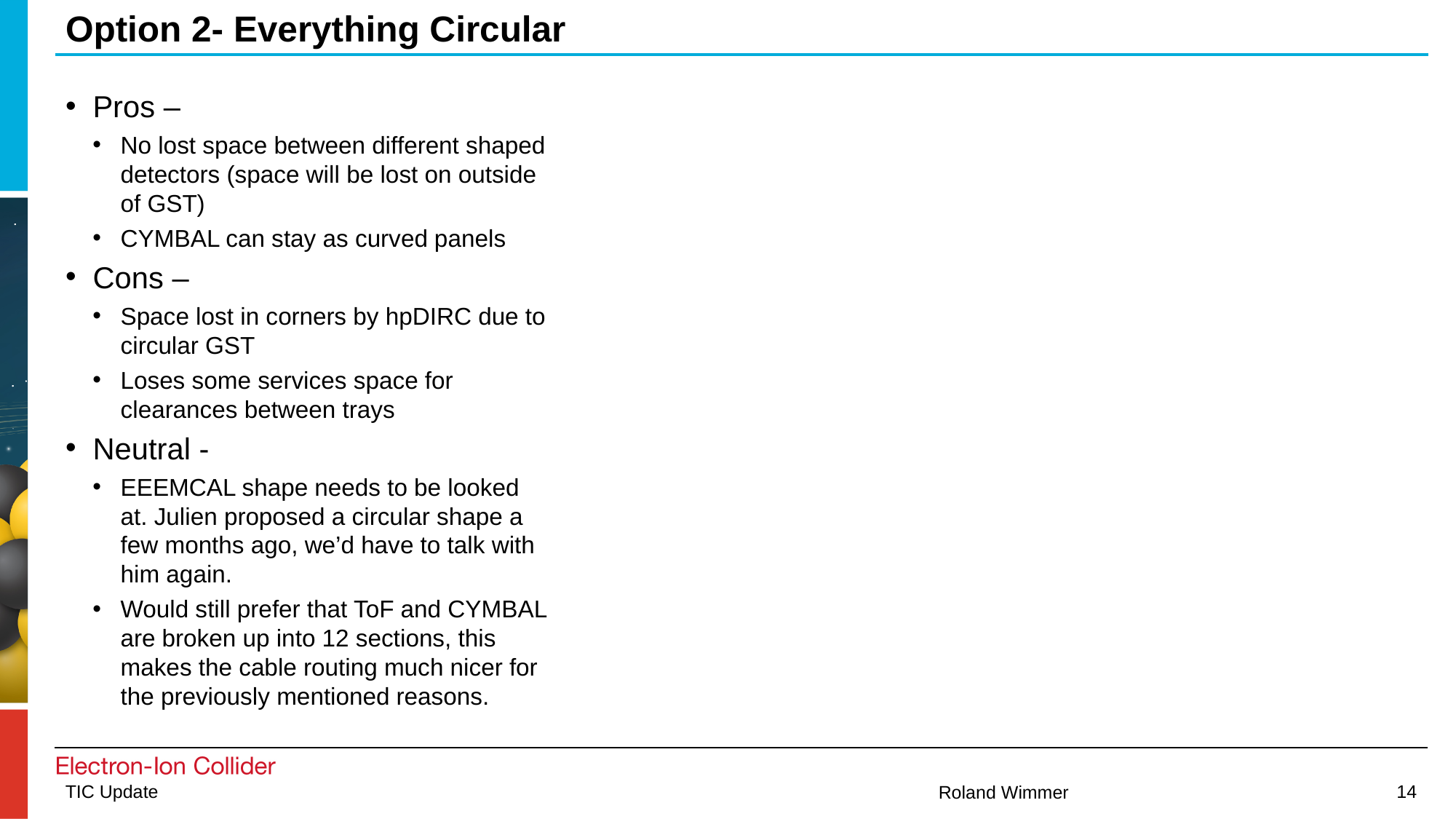

# Option 2- Everything Circular
Pros –
No lost space between different shaped detectors (space will be lost on outside of GST)
CYMBAL can stay as curved panels
Cons –
Space lost in corners by hpDIRC due to circular GST
Loses some services space for clearances between trays
Neutral -
EEEMCAL shape needs to be looked at. Julien proposed a circular shape a few months ago, we’d have to talk with him again.
Would still prefer that ToF and CYMBAL are broken up into 12 sections, this makes the cable routing much nicer for the previously mentioned reasons.